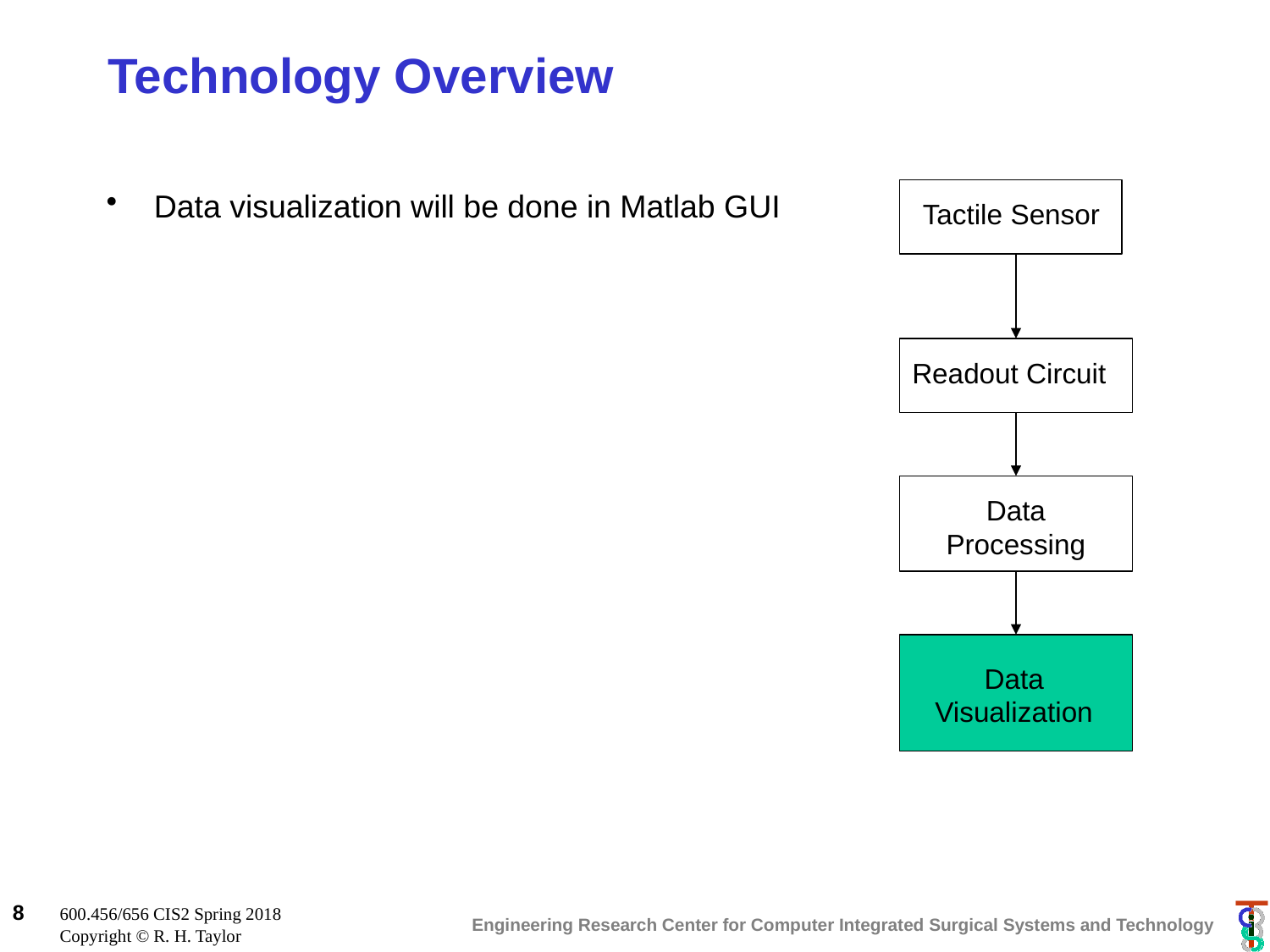

# Technology Overview
Data visualization will be done in Matlab GUI

Tactile Sensor

Readout Circuit

Data
Processing

Data Visualization